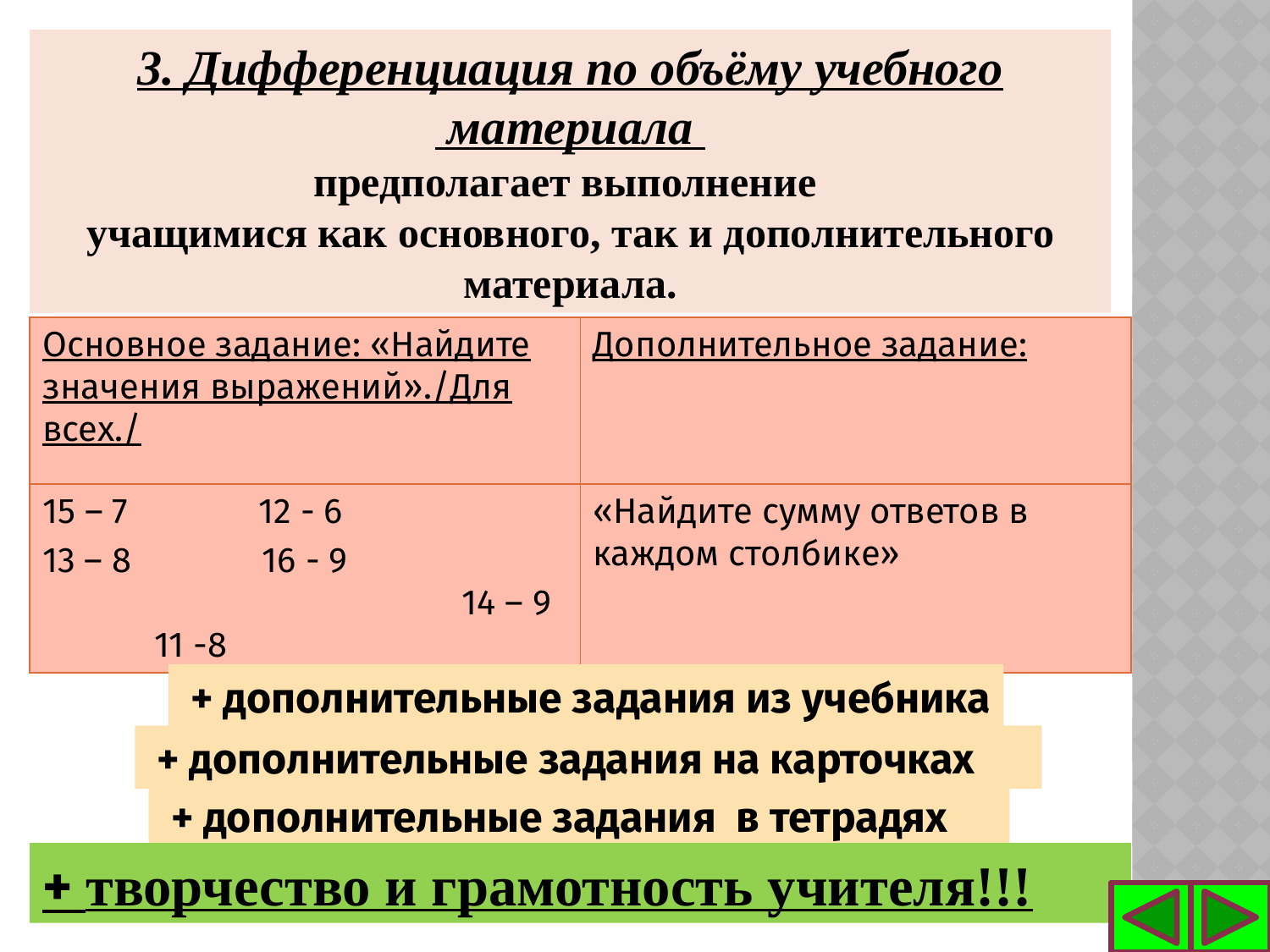

3. Дифференциация по объёму учебного
 материала
предполагает выполнение
учащимися как основного, так и дополнительного
материала.
| Основное задание: «Найдите значения выражений»./Для всех./ | Дополнительное задание: |
| --- | --- |
| 15 – 7 12 - 6 13 – 8 16 - 9 14 – 9 11 -8 | «Найдите сумму ответов в каждом столбике» |
 + дополнительные задания из учебника
 + дополнительные задания на карточках
 + дополнительные задания  в тетрадях
+ творчество и грамотность учителя!!!